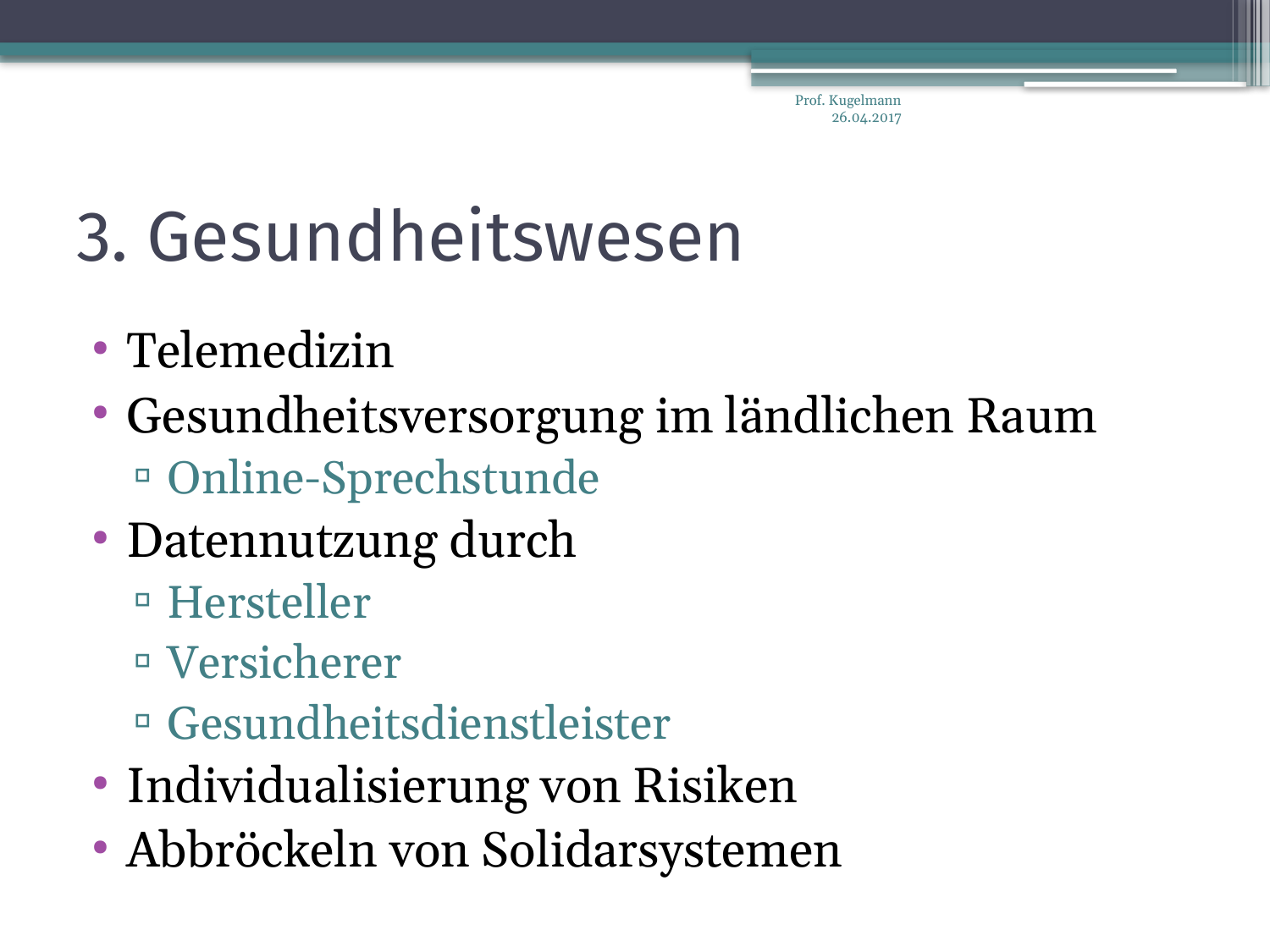

Prof. Kugelmann 26.04.2017
# 3. Gesundheitswesen
Telemedizin
Gesundheitsversorgung im ländlichen Raum
Online-Sprechstunde
Datennutzung durch
Hersteller
Versicherer
Gesundheitsdienstleister
Individualisierung von Risiken
Abbröckeln von Solidarsystemen